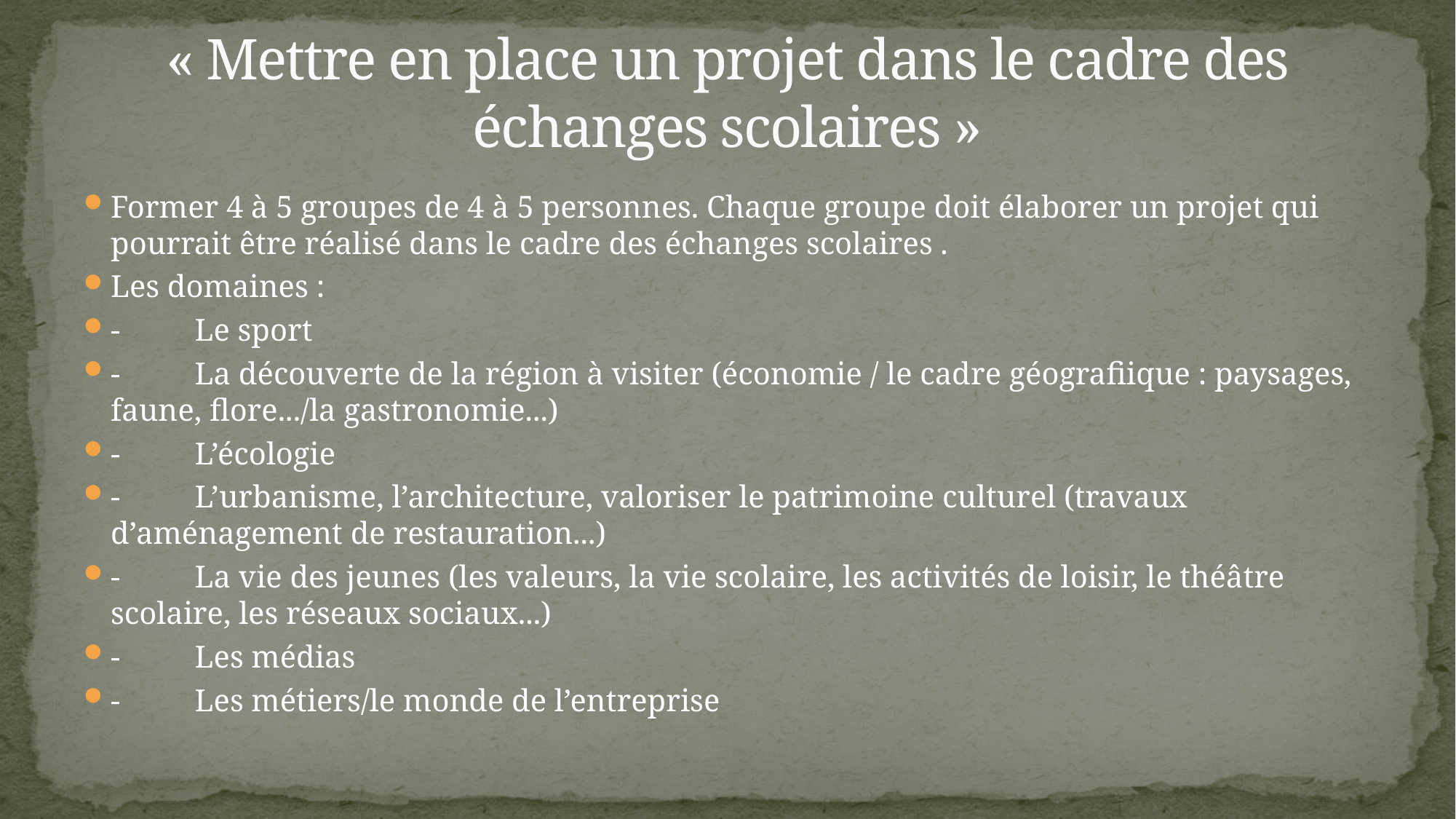

# « Mettre en place un projet dans le cadre des échanges scolaires »
Former 4 à 5 groupes de 4 à 5 personnes. Chaque groupe doit élaborer un projet qui pourrait être réalisé dans le cadre des échanges scolaires .
Les domaines :
-	Le sport
-	La découverte de la région à visiter (économie / le cadre géografiique : paysages, faune, flore.../la gastronomie...)
-	L’écologie
-	L’urbanisme, l’architecture, valoriser le patrimoine culturel (travaux d’aménagement de restauration...)
-	La vie des jeunes (les valeurs, la vie scolaire, les activités de loisir, le théâtre scolaire, les réseaux sociaux...)
-	Les médias
-	Les métiers/le monde de l’entreprise